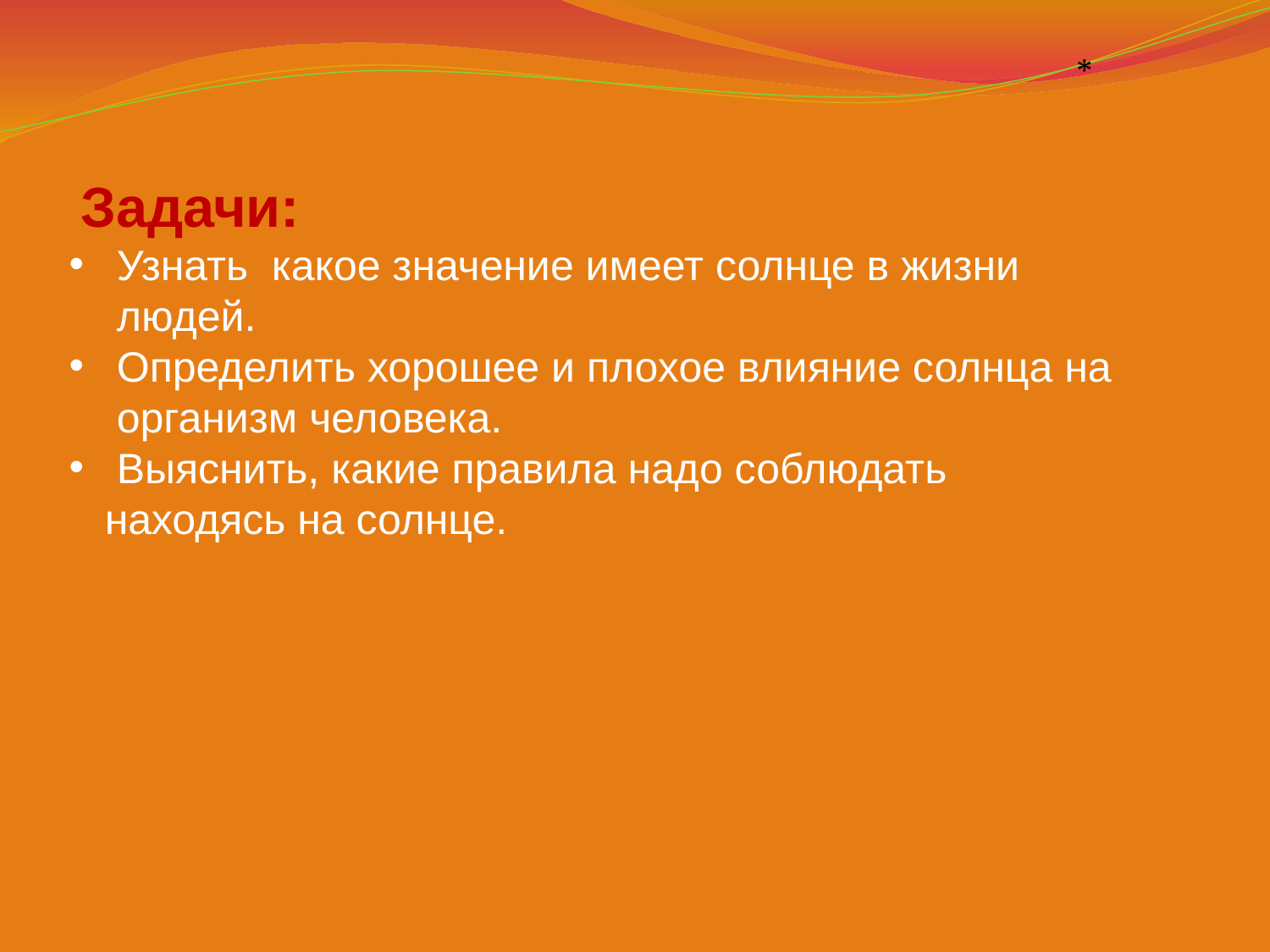

*

 Задачи:
Узнать  какое значение имеет солнце в жизни людей.
Определить хорошее и плохое влияние солнца на организм человека.
Выяснить, какие правила надо соблюдать
   находясь на солнце.